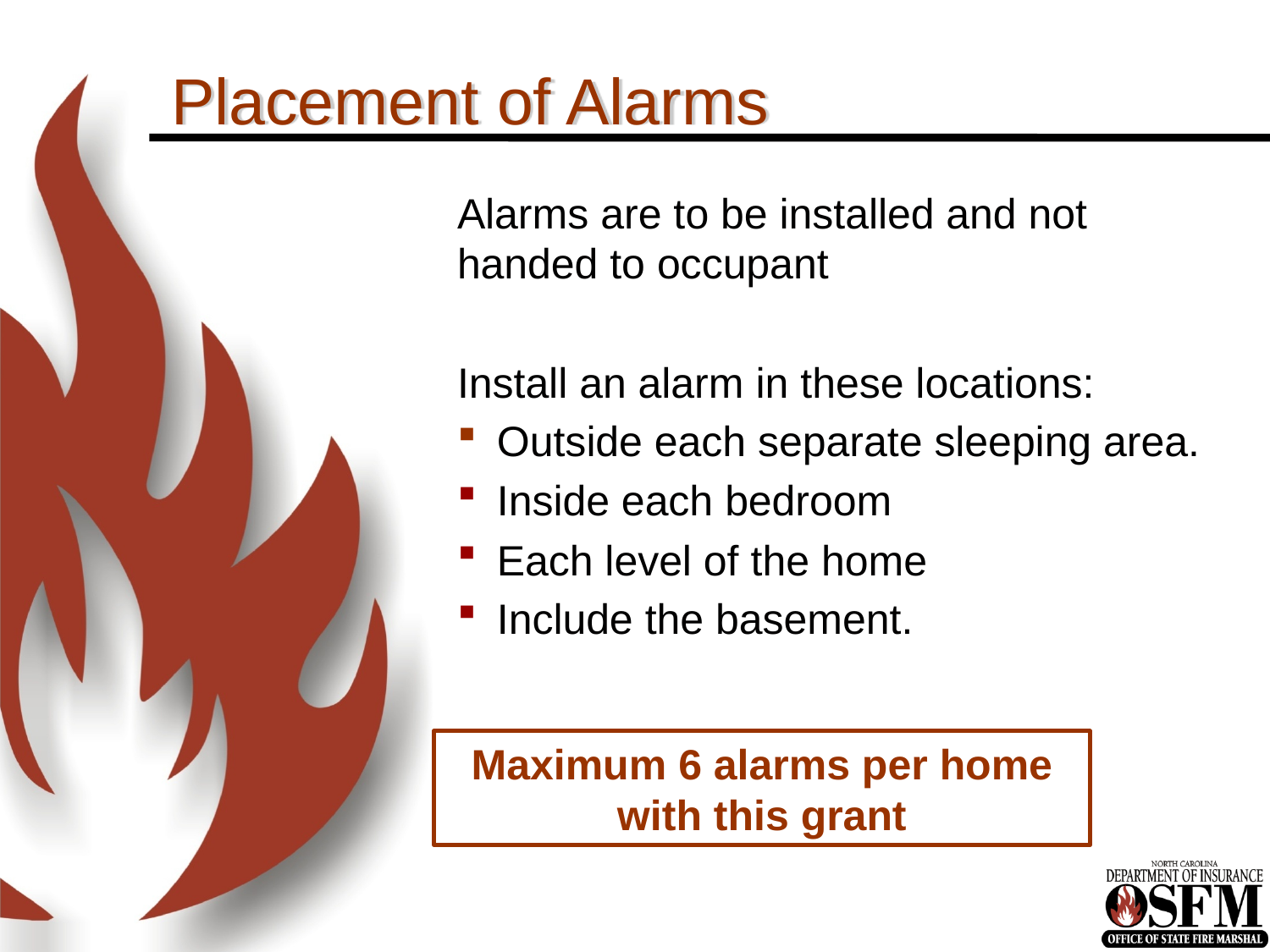

# Placement of Alarms
Alarms are to be installed and not handed to occupant

Install an alarm in these locations:
Outside each separate sleeping area.
Inside each bedroom
Each level of the home
Include the basement.

Maximum 6 alarms per home with this grant